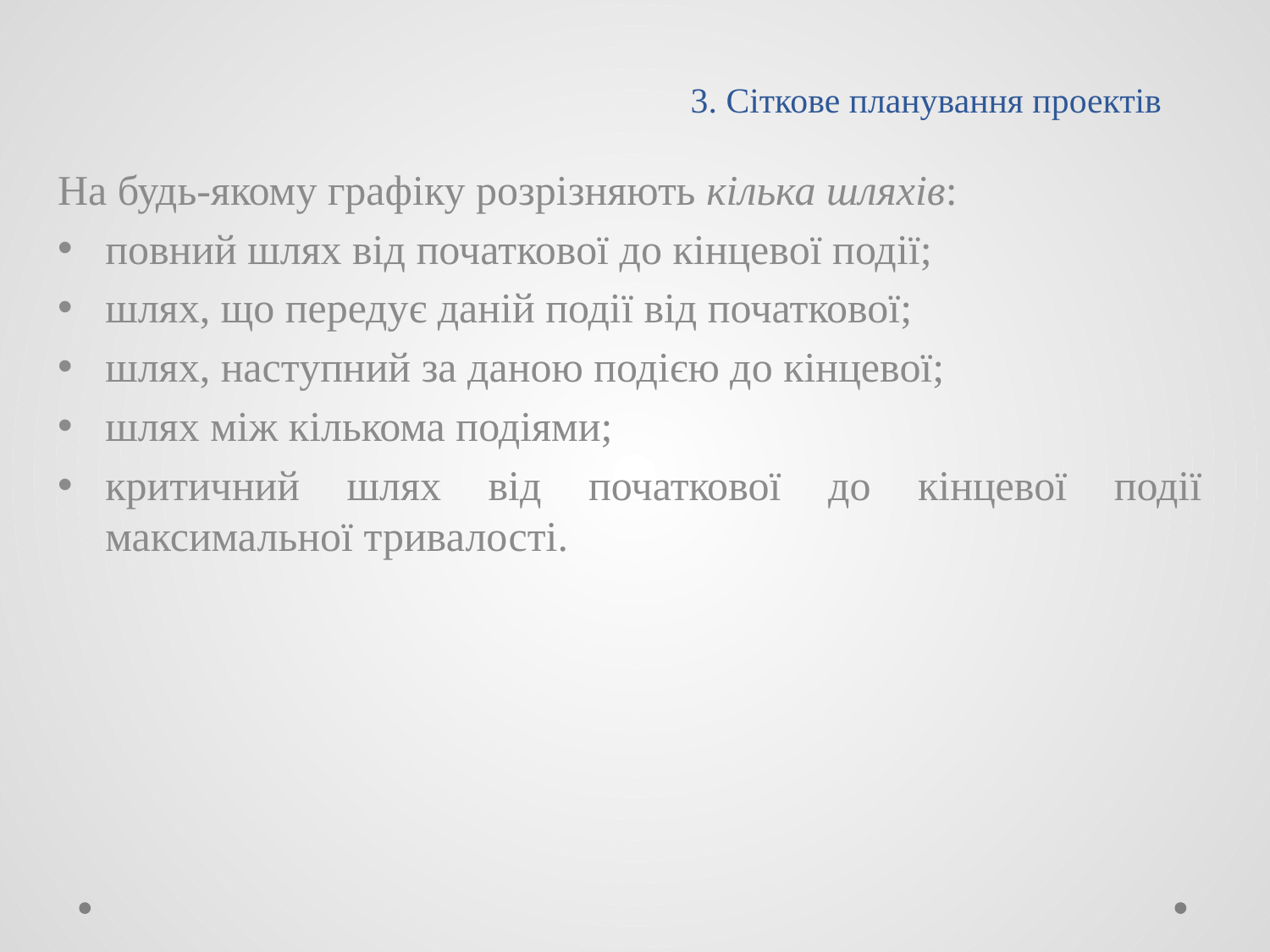

# 3. Сіткове планування проектів
На будь-якому графіку розрізняють кілька шляхів:
повний шлях від початкової до кінцевої події;
шлях, що передує даній події від початкової;
шлях, наступний за даною подією до кінцевої;
шлях між кількома подіями;
критичний шлях від початкової до кінцевої події максимальної тривалості.